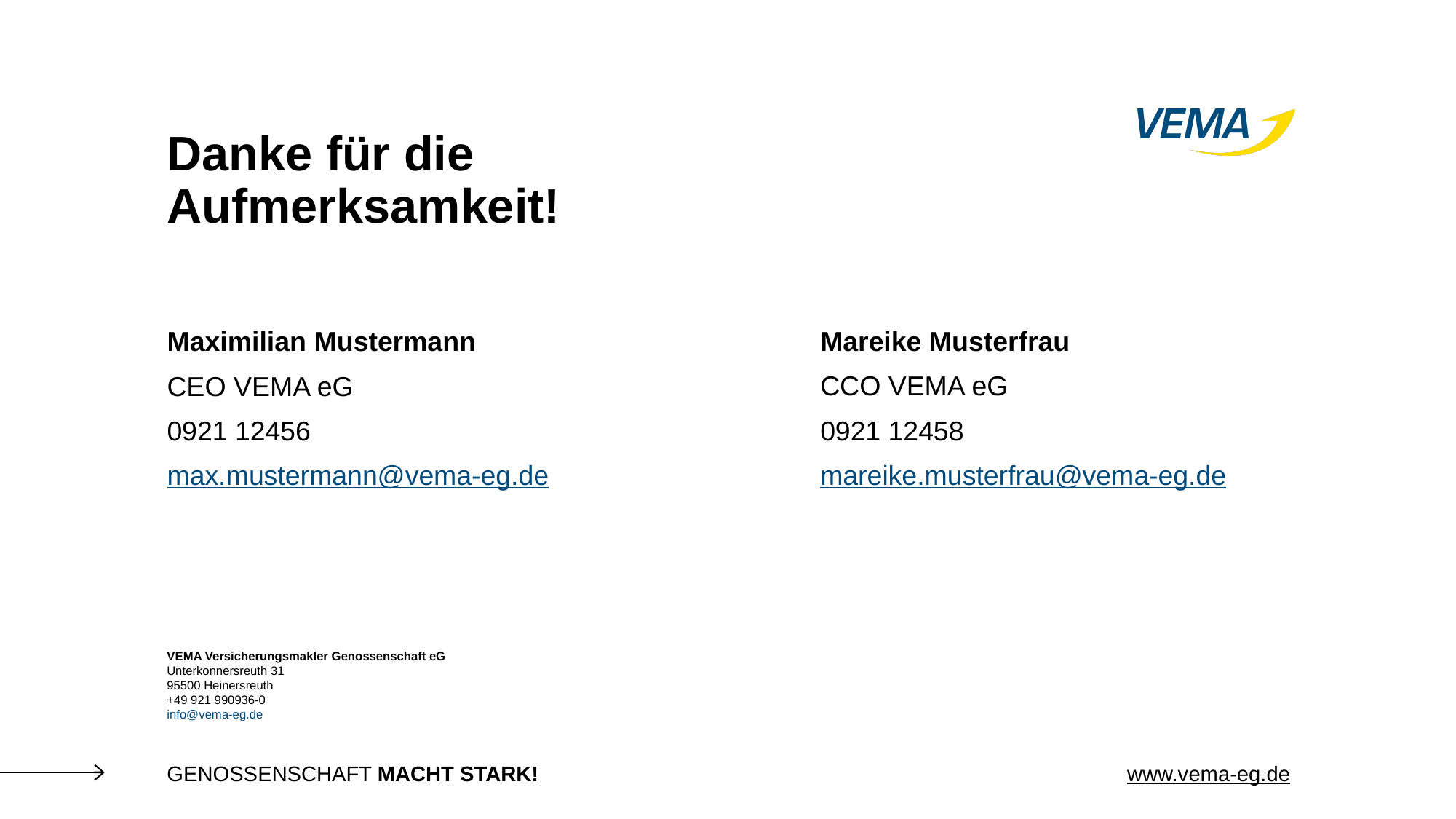

# Danke für die Aufmerksamkeit!
Mareike Musterfrau
CCO VEMA eG
0921 12458
mareike.musterfrau@vema-eg.de
Maximilian Mustermann
CEO VEMA eG
0921 12456
max.mustermann@vema-eg.de